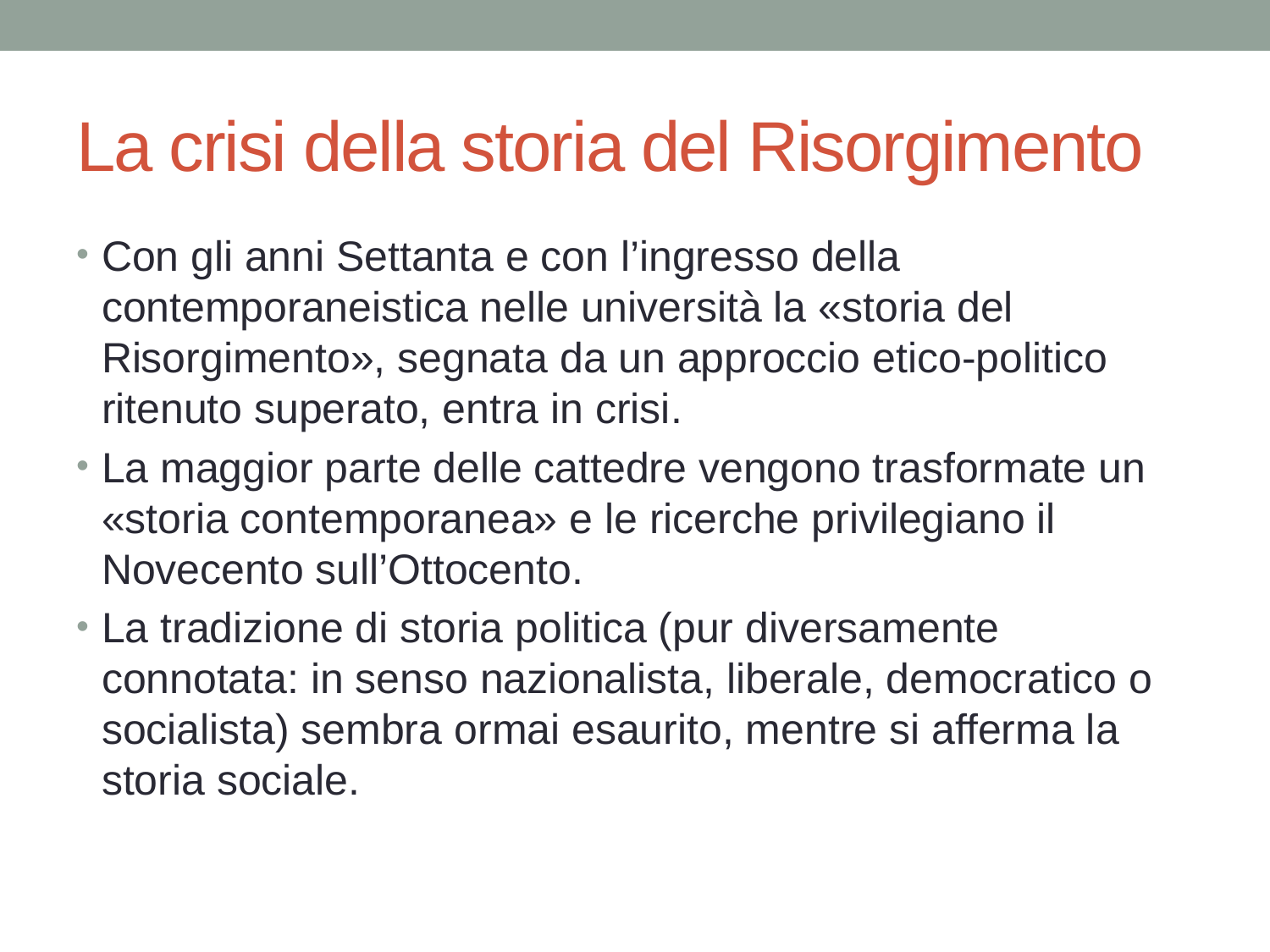

# La crisi della storia del Risorgimento
Con gli anni Settanta e con l’ingresso della contemporaneistica nelle università la «storia del Risorgimento», segnata da un approccio etico-politico ritenuto superato, entra in crisi.
La maggior parte delle cattedre vengono trasformate un «storia contemporanea» e le ricerche privilegiano il Novecento sull’Ottocento.
La tradizione di storia politica (pur diversamente connotata: in senso nazionalista, liberale, democratico o socialista) sembra ormai esaurito, mentre si afferma la storia sociale.